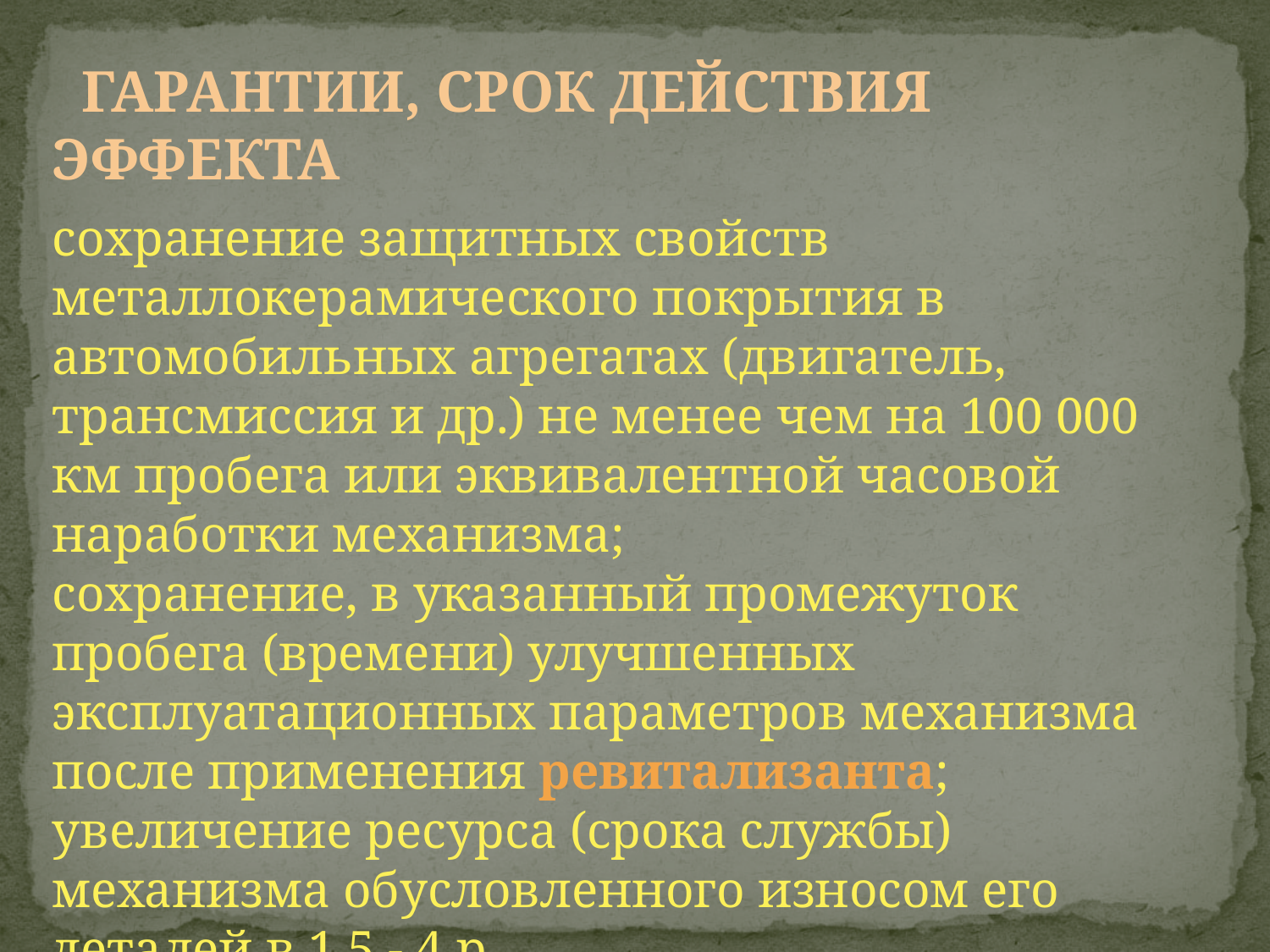

ГАРАНТИИ, СРОК ДЕЙСТВИЯ ЭФФЕКТА
сохранение защитных свойств металлокерамического покрытия в автомобильных агрегатах (двигатель, трансмиссия и др.) не менее чем на 100 000 км пробега или эквивалентной часовой наработки механизма;
сохранение, в указанный промежуток пробега (времени) улучшенных эксплуатационных параметров механизма после применения ревитализанта;
увеличение ресурса (срока службы) механизма обусловленного износом его деталей в 1,5 - 4 р.